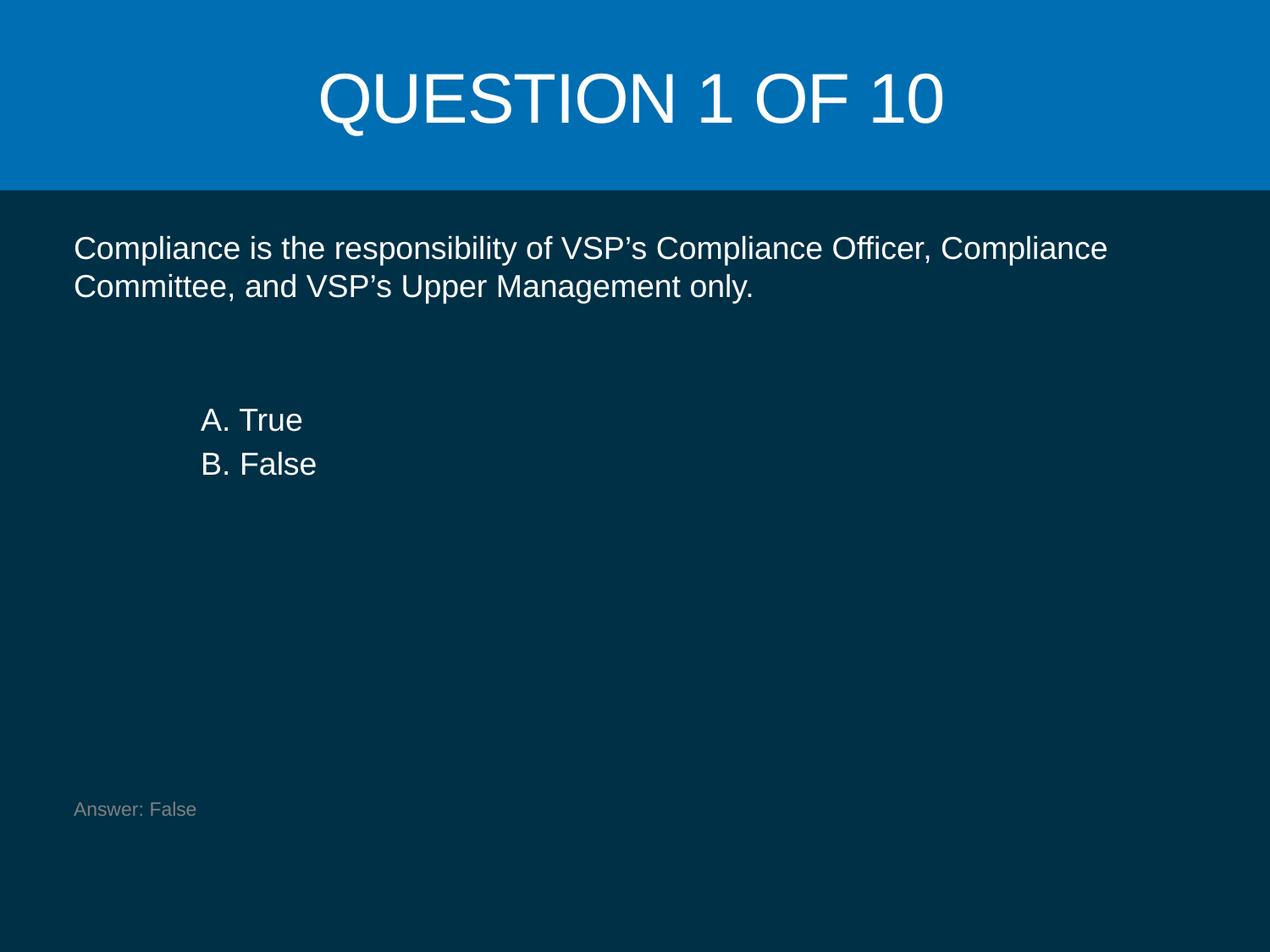

# Question 1 of 10
Compliance is the responsibility of VSP’s Compliance Officer, Compliance Committee, and VSP’s Upper Management only.

	A. True
	B. False

Answer: False